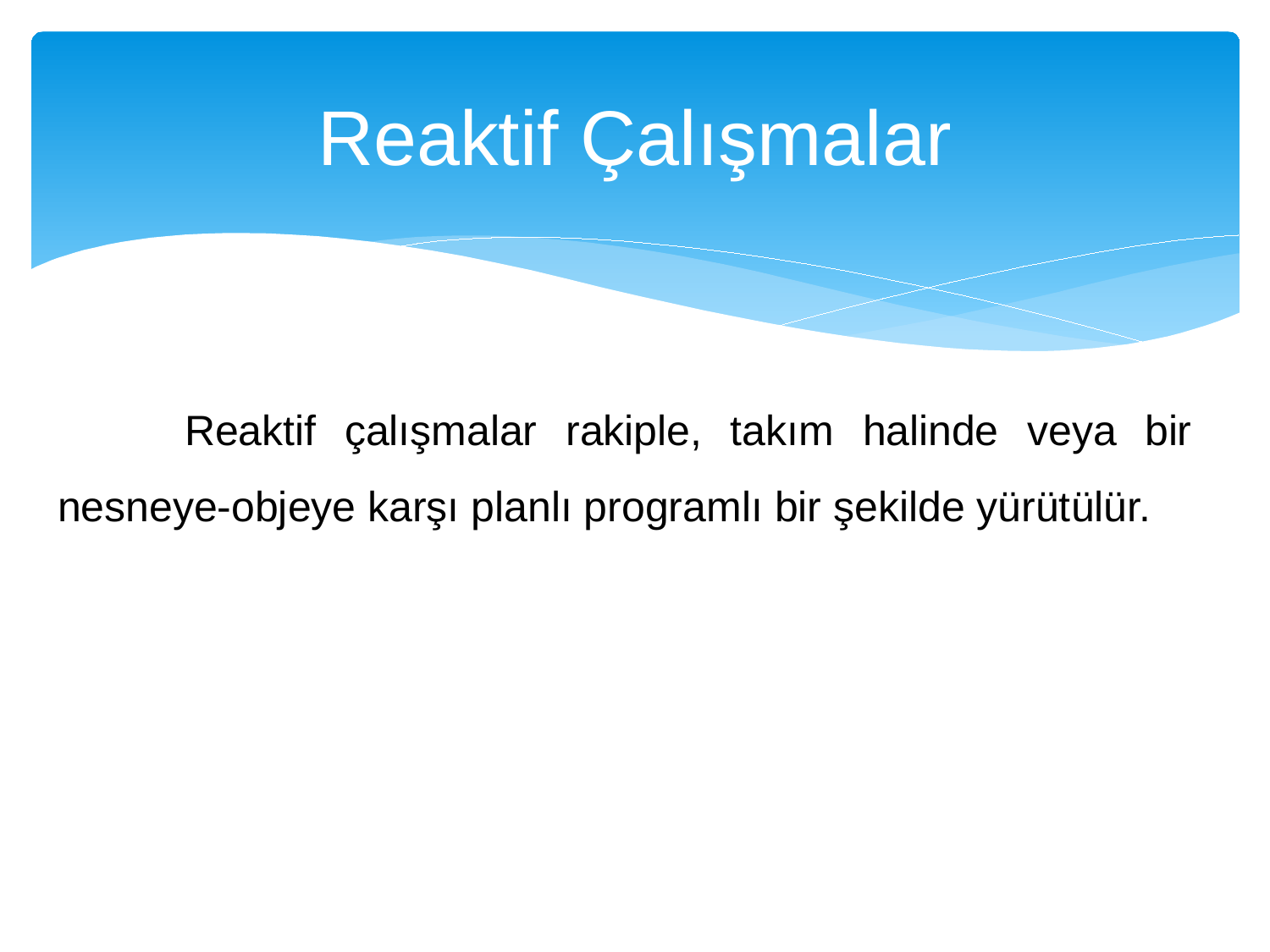

# Reaktif Çalışmalar
	Reaktif çalışmalar rakiple, takım halinde veya bir nesneye-objeye karşı planlı programlı bir şekilde yürütülür.